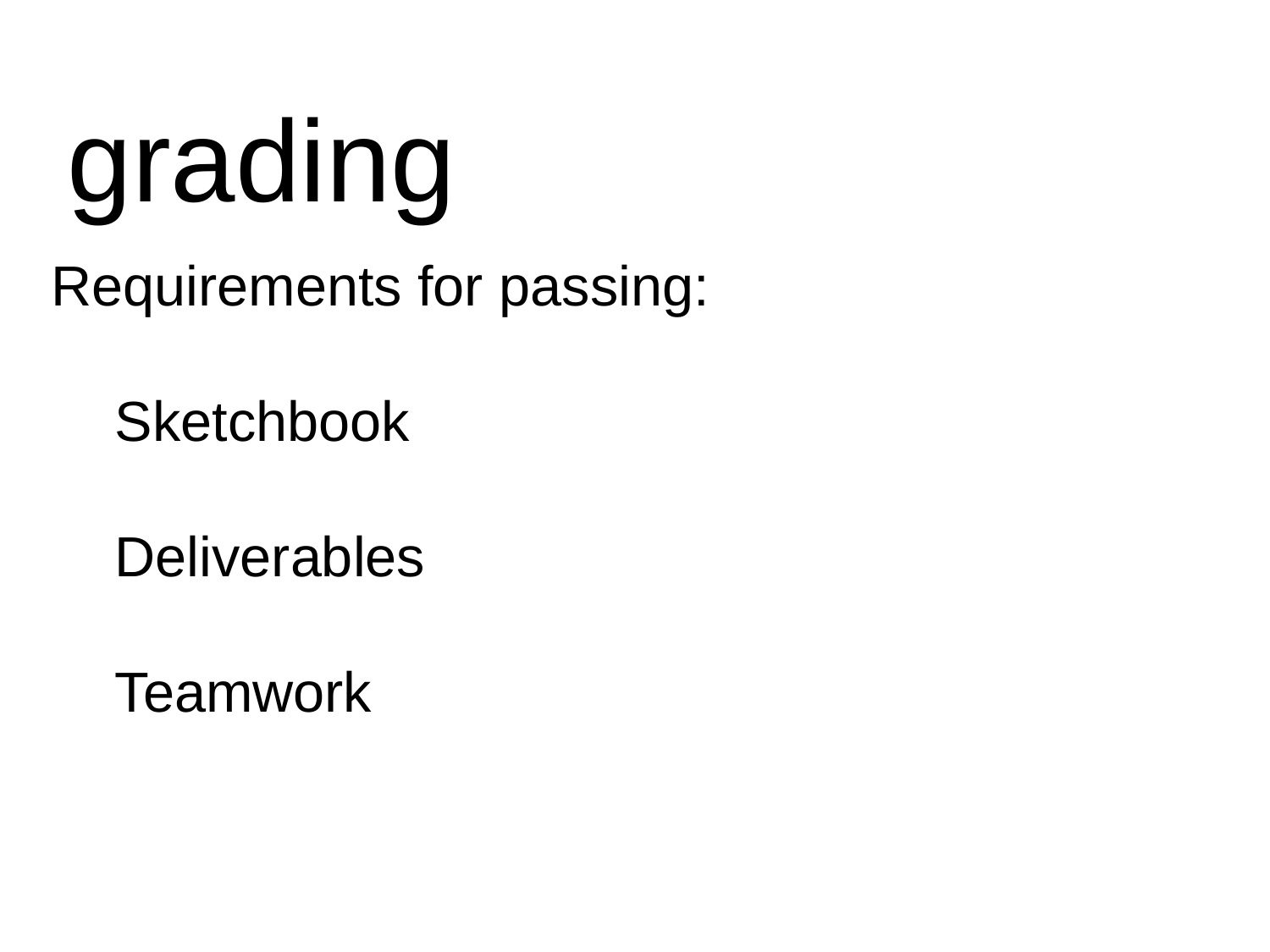

grading
Requirements for passing:

Sketchbook

Deliverables

Teamwork